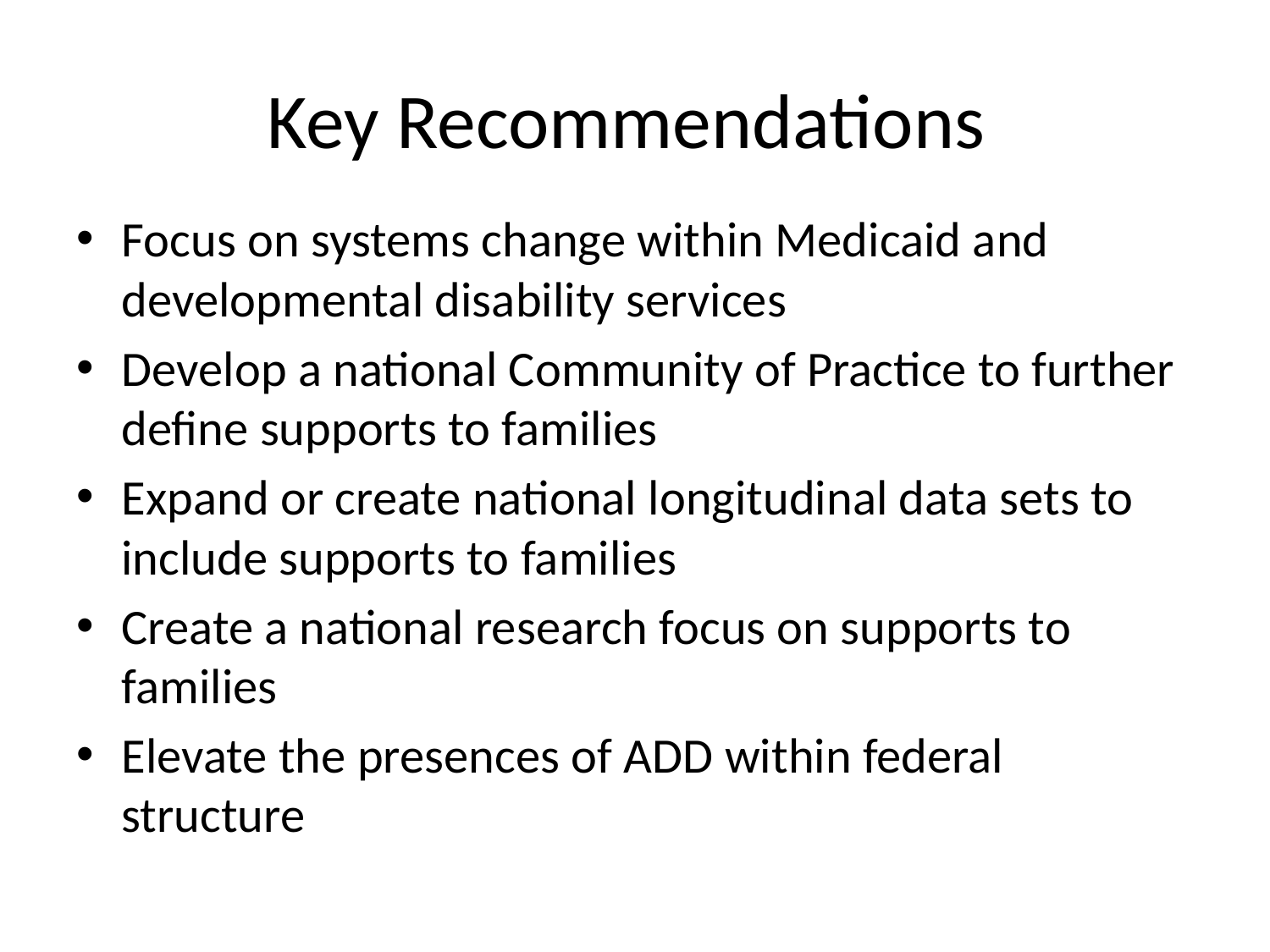

# Key Recommendations
Focus on systems change within Medicaid and developmental disability services
Develop a national Community of Practice to further define supports to families
Expand or create national longitudinal data sets to include supports to families
Create a national research focus on supports to families
Elevate the presences of ADD within federal structure